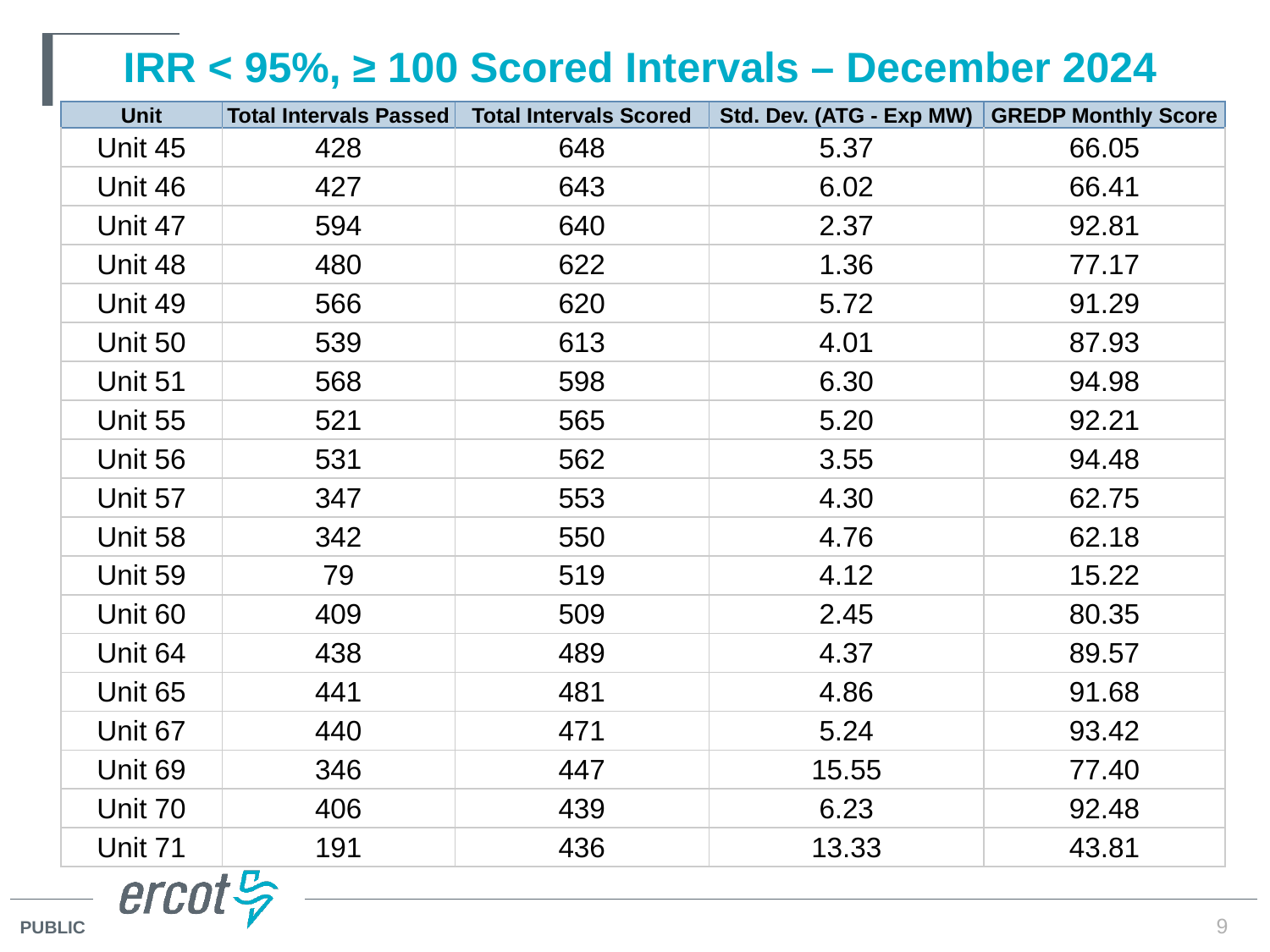

# IRR < 95%, ≥ 100 Scored Intervals – December 2024
| Unit | Total Intervals Passed | Total Intervals Scored | Std. Dev. (ATG - Exp MW) | GREDP Monthly Score |
| --- | --- | --- | --- | --- |
| Unit 45 | 428 | 648 | 5.37 | 66.05 |
| Unit 46 | 427 | 643 | 6.02 | 66.41 |
| Unit 47 | 594 | 640 | 2.37 | 92.81 |
| Unit 48 | 480 | 622 | 1.36 | 77.17 |
| Unit 49 | 566 | 620 | 5.72 | 91.29 |
| Unit 50 | 539 | 613 | 4.01 | 87.93 |
| Unit 51 | 568 | 598 | 6.30 | 94.98 |
| Unit 55 | 521 | 565 | 5.20 | 92.21 |
| Unit 56 | 531 | 562 | 3.55 | 94.48 |
| Unit 57 | 347 | 553 | 4.30 | 62.75 |
| Unit 58 | 342 | 550 | 4.76 | 62.18 |
| Unit 59 | 79 | 519 | 4.12 | 15.22 |
| Unit 60 | 409 | 509 | 2.45 | 80.35 |
| Unit 64 | 438 | 489 | 4.37 | 89.57 |
| Unit 65 | 441 | 481 | 4.86 | 91.68 |
| Unit 67 | 440 | 471 | 5.24 | 93.42 |
| Unit 69 | 346 | 447 | 15.55 | 77.40 |
| Unit 70 | 406 | 439 | 6.23 | 92.48 |
| Unit 71 | 191 | 436 | 13.33 | 43.81 |
9